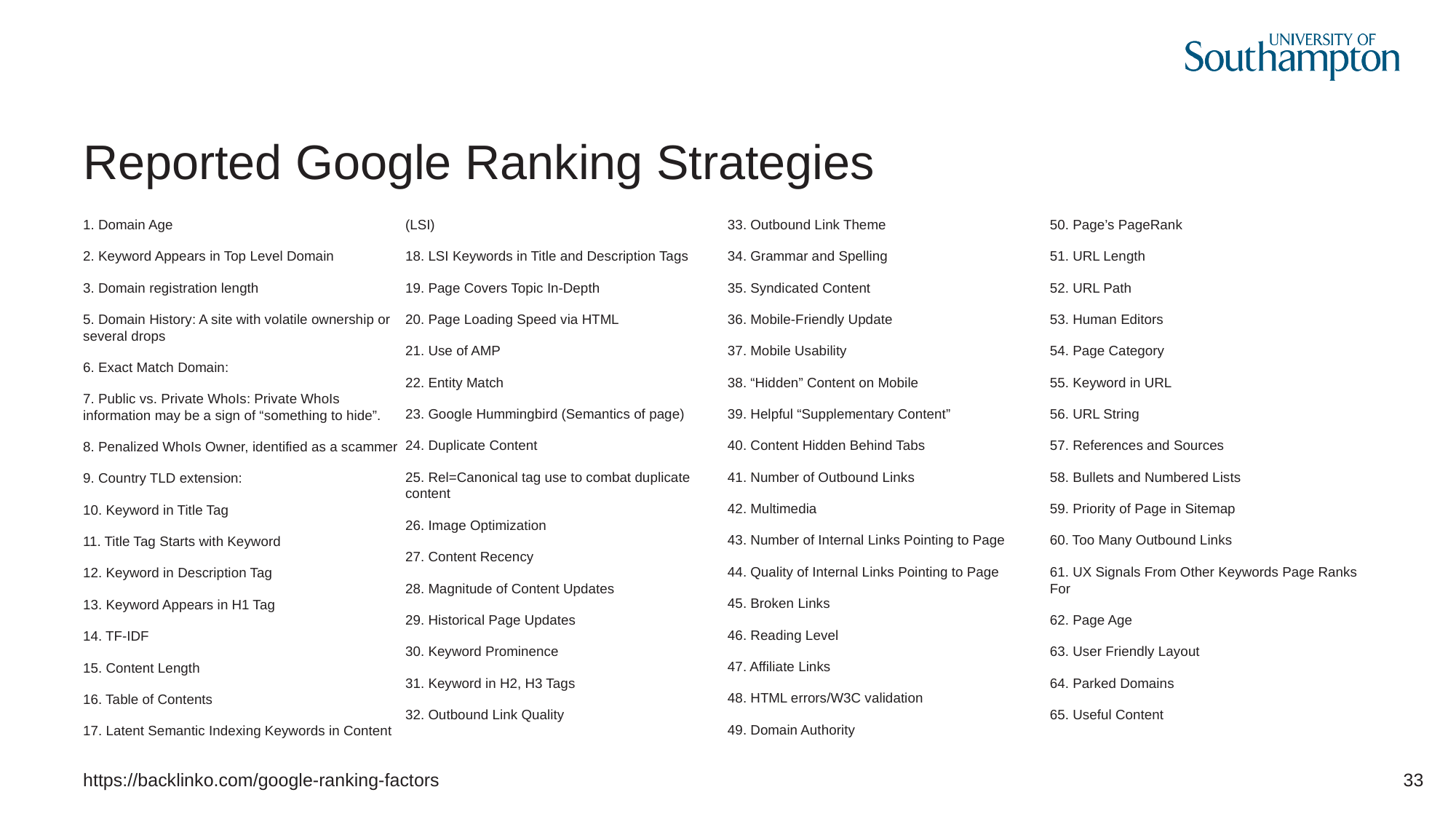

# Reported Google Ranking Strategies
1. Domain Age
2. Keyword Appears in Top Level Domain
3. Domain registration length
5. Domain History: A site with volatile ownership or several drops
6. Exact Match Domain:
7. Public vs. Private WhoIs: Private WhoIs information may be a sign of “something to hide”.
8. Penalized WhoIs Owner, identified as a scammer
9. Country TLD extension:
10. Keyword in Title Tag
11. Title Tag Starts with Keyword
12. Keyword in Description Tag
13. Keyword Appears in H1 Tag
14. TF-IDF
15. Content Length
16. Table of Contents
17. Latent Semantic Indexing Keywords in Content (LSI)
18. LSI Keywords in Title and Description Tags
19. Page Covers Topic In-Depth
20. Page Loading Speed via HTML
21. Use of AMP
22. Entity Match
23. Google Hummingbird (Semantics of page)
24. Duplicate Content
25. Rel=Canonical tag use to combat duplicate content
26. Image Optimization
27. Content Recency
28. Magnitude of Content Updates
29. Historical Page Updates
30. Keyword Prominence
31. Keyword in H2, H3 Tags
32. Outbound Link Quality
33. Outbound Link Theme
34. Grammar and Spelling
35. Syndicated Content
36. Mobile-Friendly Update
37. Mobile Usability
38. “Hidden” Content on Mobile
39. Helpful “Supplementary Content”
40. Content Hidden Behind Tabs
41. Number of Outbound Links
42. Multimedia
43. Number of Internal Links Pointing to Page
44. Quality of Internal Links Pointing to Page
45. Broken Links
46. Reading Level
47. Affiliate Links
48. HTML errors/W3C validation
49. Domain Authority
50. Page’s PageRank
51. URL Length
52. URL Path
53. Human Editors
54. Page Category
55. Keyword in URL
56. URL String
57. References and Sources
58. Bullets and Numbered Lists
59. Priority of Page in Sitemap
60. Too Many Outbound Links
61. UX Signals From Other Keywords Page Ranks For
62. Page Age
63. User Friendly Layout
64. Parked Domains
65. Useful Content
https://backlinko.com/google-ranking-factors